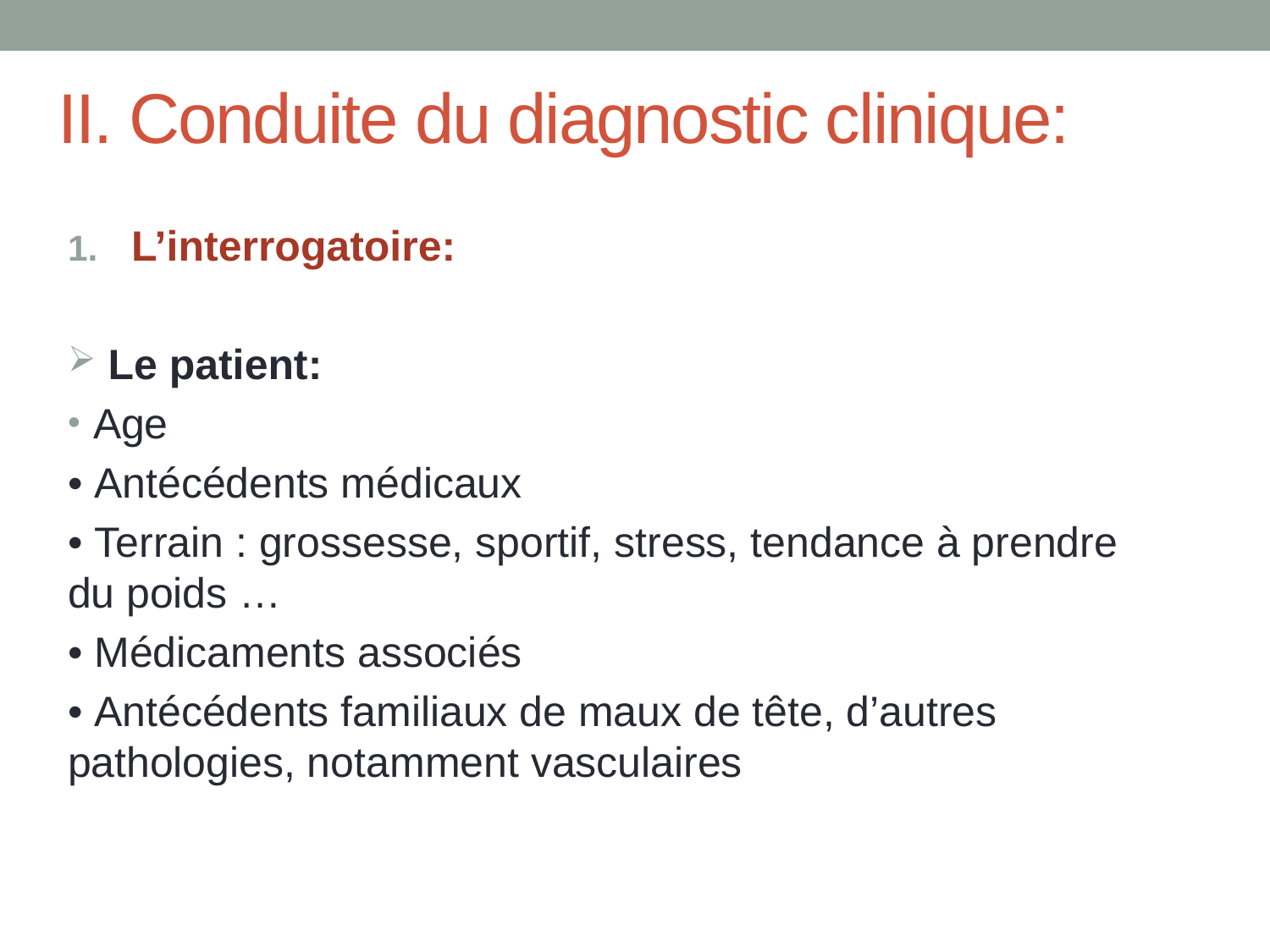

# II. Conduite du diagnostic clinique:
L’interrogatoire:

 Le patient:
Age
• Antécédents médicaux
• Terrain : grossesse, sportif, stress, tendance à prendre       du poids …
• Médicaments associés
• Antécédents familiaux de maux de tête, d’autres pathologies, notamment vasculaires